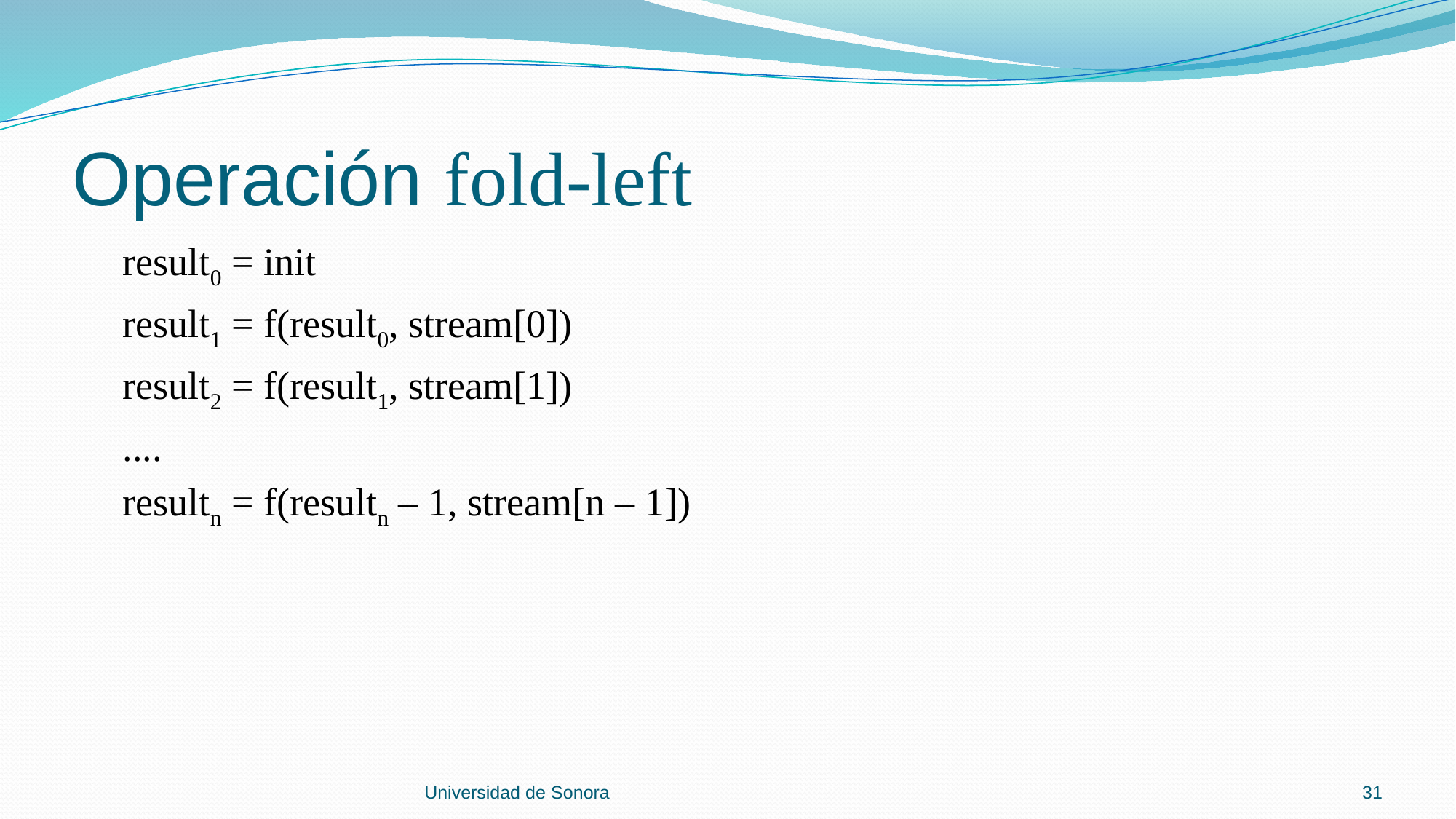

# Operación fold-left
    result0 = init
    result1 = f(result0, stream[0])
    result2 = f(result1, stream[1])
    ....
    resultn = f(resultn – 1, stream[n – 1])

Universidad de Sonora
31